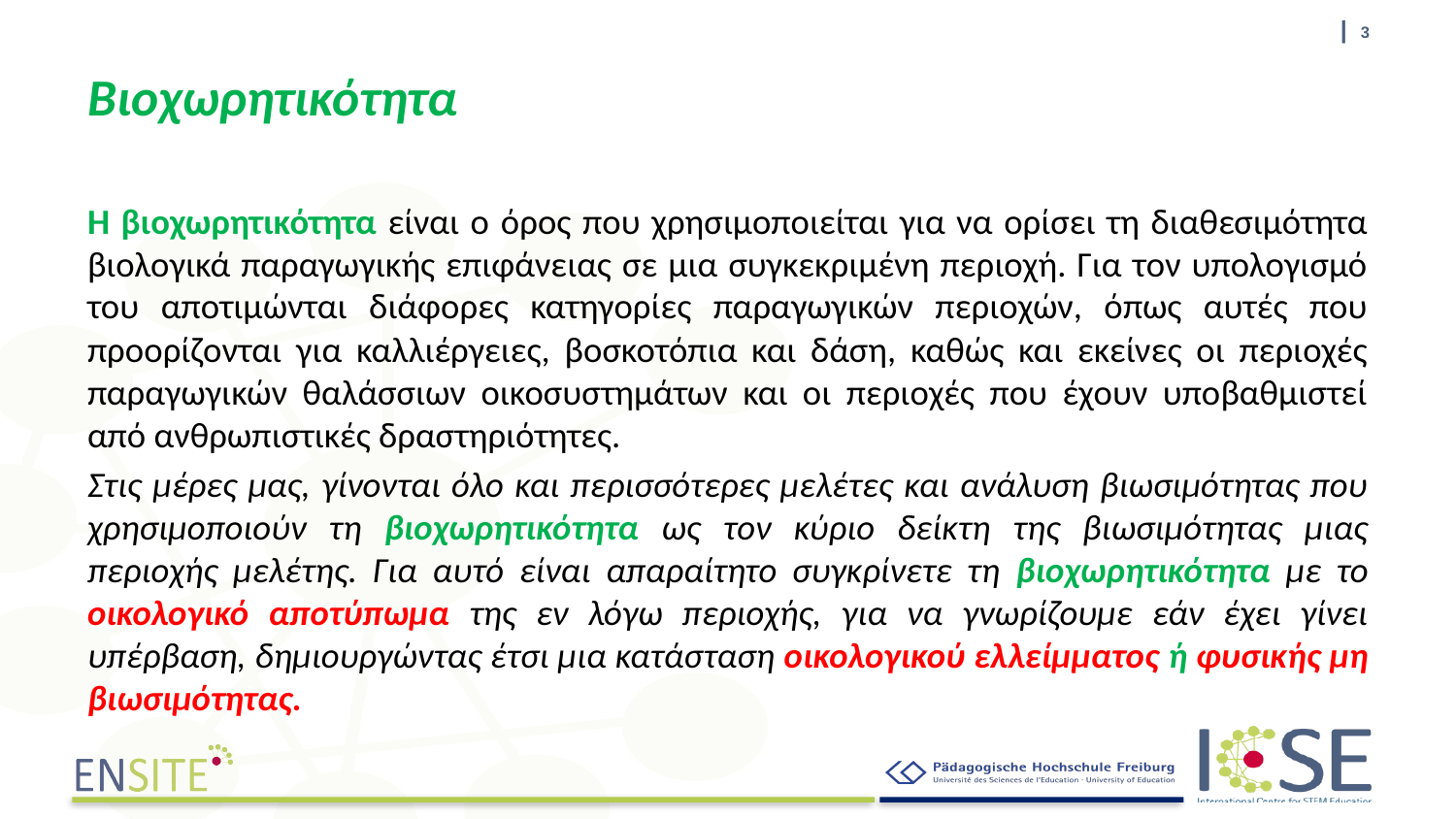

|  3
# Βιοχωρητικότητα
Η βιοχωρητικότητα είναι ο όρος που χρησιμοποιείται για να ορίσει τη διαθεσιμότητα βιολογικά παραγωγικής επιφάνειας σε μια συγκεκριμένη περιοχή. Για τον υπολογισμό του αποτιμώνται διάφορες κατηγορίες παραγωγικών περιοχών, όπως αυτές που προορίζονται για καλλιέργειες, βοσκοτόπια και δάση, καθώς και εκείνες οι περιοχές παραγωγικών θαλάσσιων οικοσυστημάτων και οι περιοχές που έχουν υποβαθμιστεί από ανθρωπιστικές δραστηριότητες.
Στις μέρες μας, γίνονται όλο και περισσότερες μελέτες και ανάλυση βιωσιμότητας που χρησιμοποιούν τη βιοχωρητικότητα ως τον κύριο δείκτη της βιωσιμότητας μιας περιοχής μελέτης. Για αυτό είναι απαραίτητο συγκρίνετε τη βιοχωρητικότητα με το οικολογικό αποτύπωμα της εν λόγω περιοχής, για να γνωρίζουμε εάν έχει γίνει υπέρβαση, δημιουργώντας έτσι μια κατάσταση οικολογικού ελλείμματος ή φυσικής μη βιωσιμότητας.